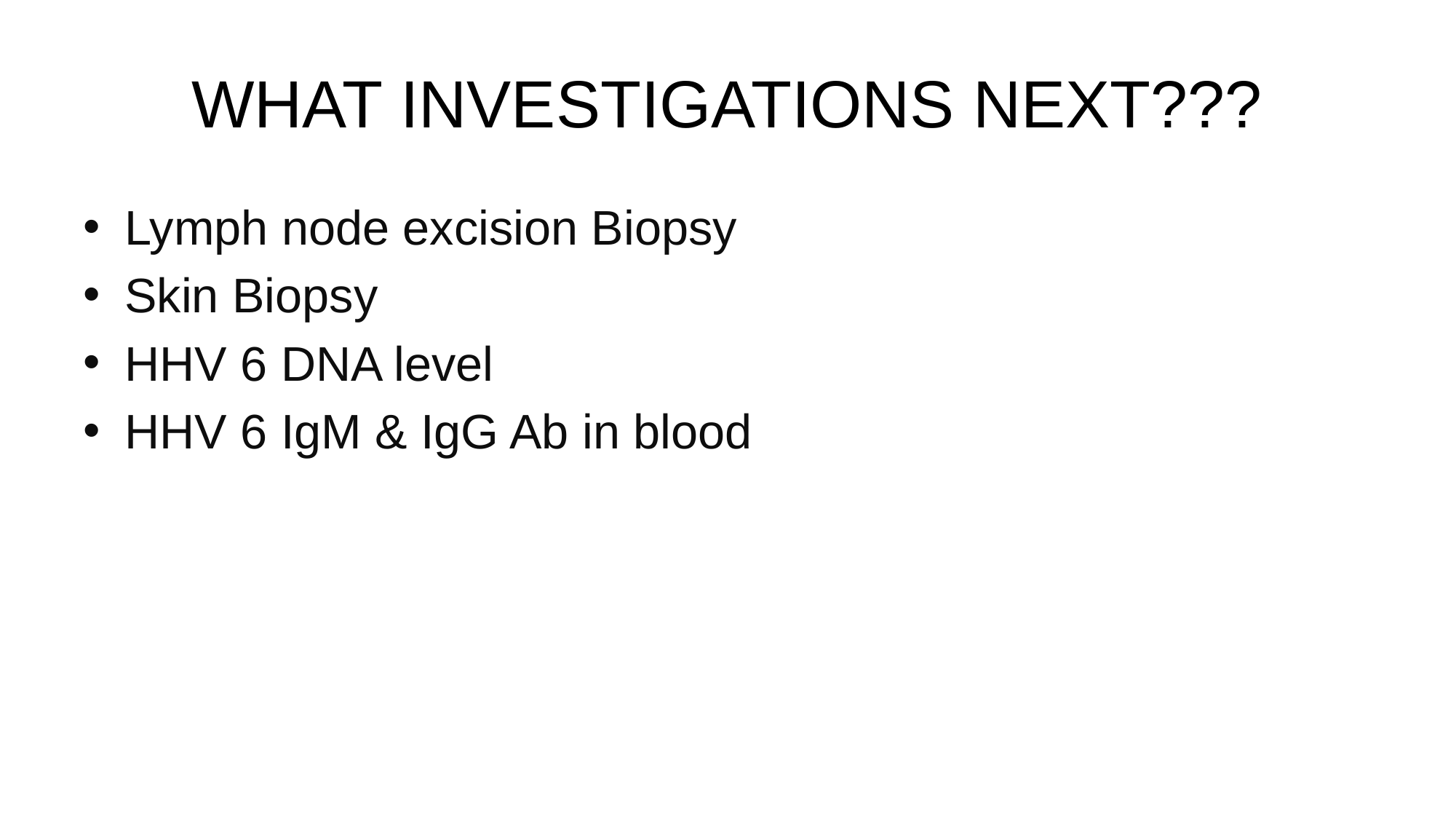

# WHAT INVESTIGATIONS NEXT???
Lymph node excision Biopsy
Skin Biopsy
HHV 6 DNA level
HHV 6 IgM & IgG Ab in blood